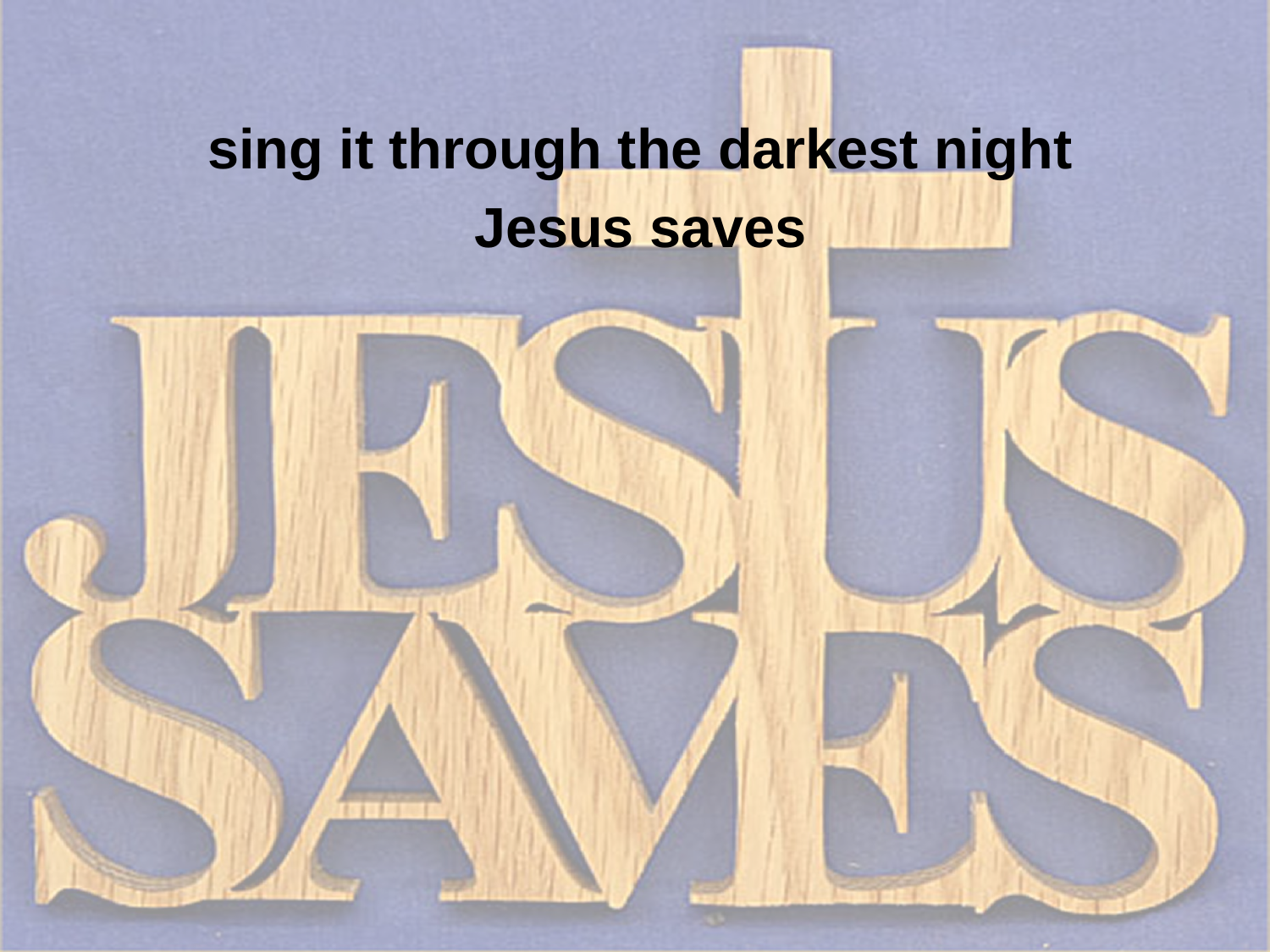

sing it through the darkest night
Jesus saves